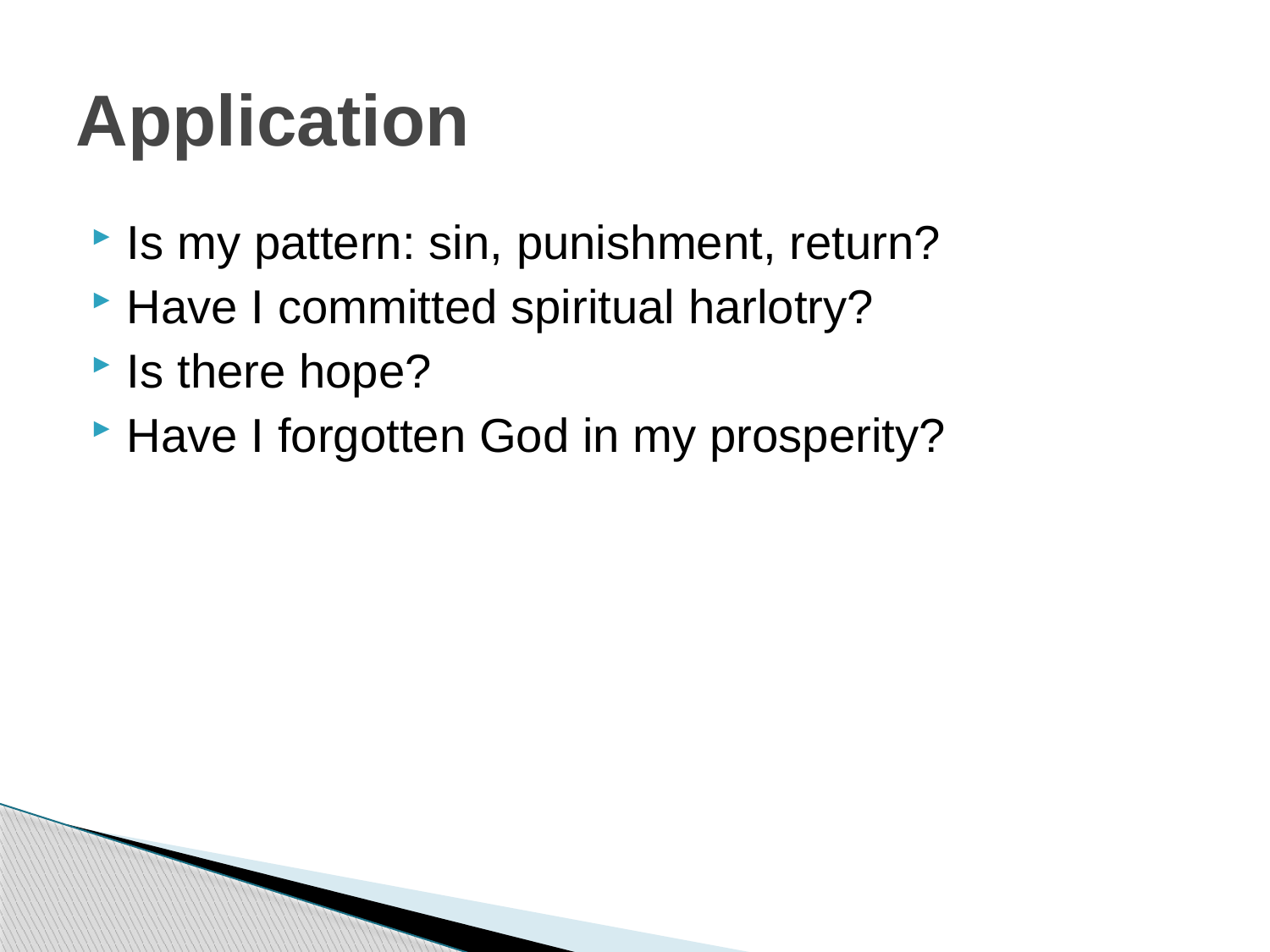

# Application
Is my pattern: sin, punishment, return?
Have I committed spiritual harlotry?
Is there hope?
Have I forgotten God in my prosperity?